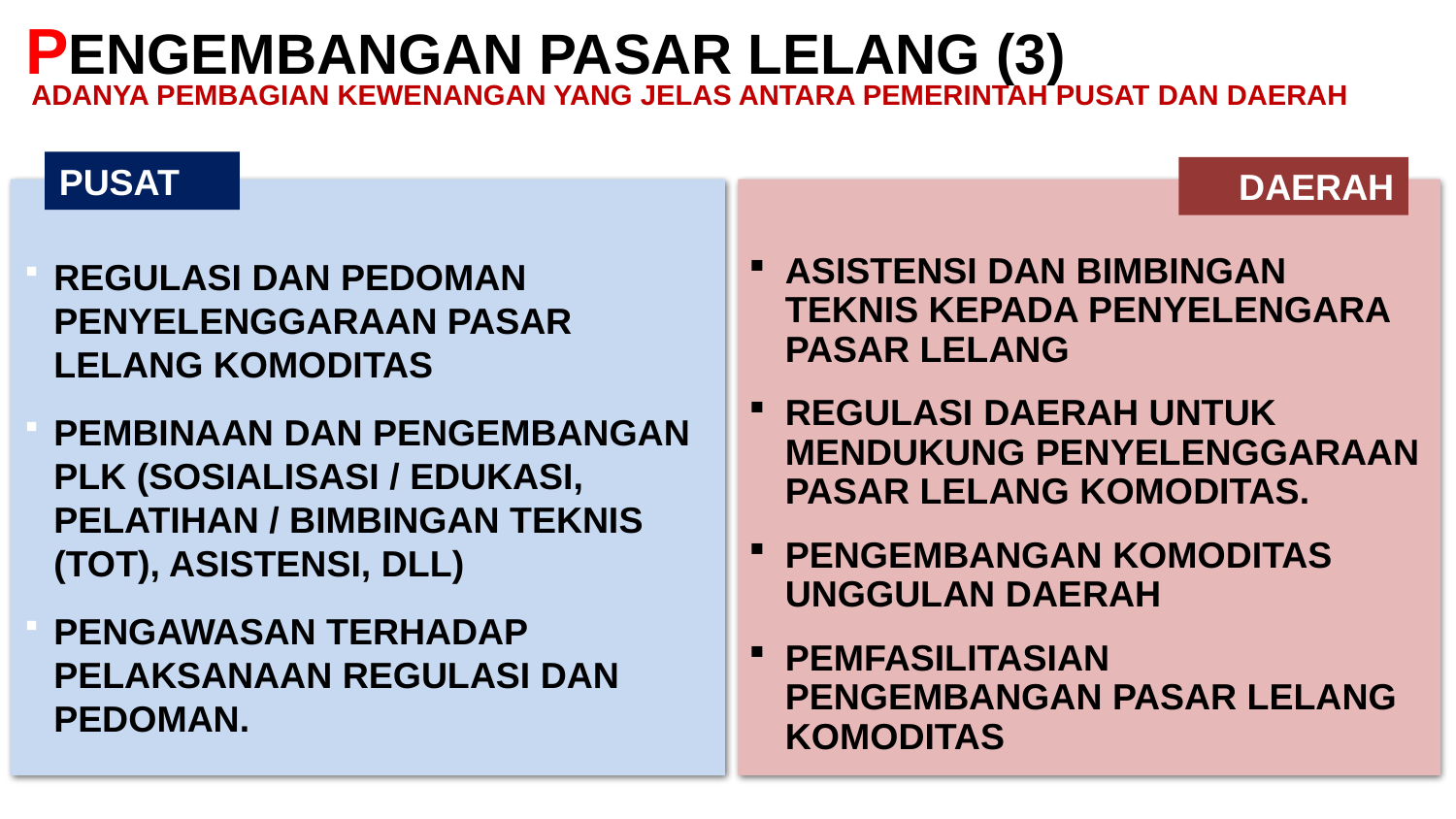

PENGEMBANGAN PASAR LELANG (3)
24
ADANYA PEMBAGIAN KEWENANGAN YANG JELAS ANTARA PEMERINTAH PUSAT DAN DAERAH
PUSAT
DAERAH

ASISTENSI DAN BIMBINGAN TEKNIS KEPADA PENYELENGARA PASAR LELANG
REGULASI DAERAH UNTUK MENDUKUNG PENYELENGGARAAN PASAR LELANG KOMODITAS.
PENGEMBANGAN KOMODITAS UNGGULAN DAERAH
PEMFASILITASIAN PENGEMBANGAN PASAR LELANG KOMODITAS

REGULASI DAN PEDOMAN PENYELENGGARAAN PASAR LELANG KOMODITAS
PEMBINAAN DAN PENGEMBANGAN PLK (SOSIALISASI / EDUKASI, PELATIHAN / BIMBINGAN TEKNIS (TOT), ASISTENSI, DLL)
PENGAWASAN TERHADAP PELAKSANAAN REGULASI DAN PEDOMAN.